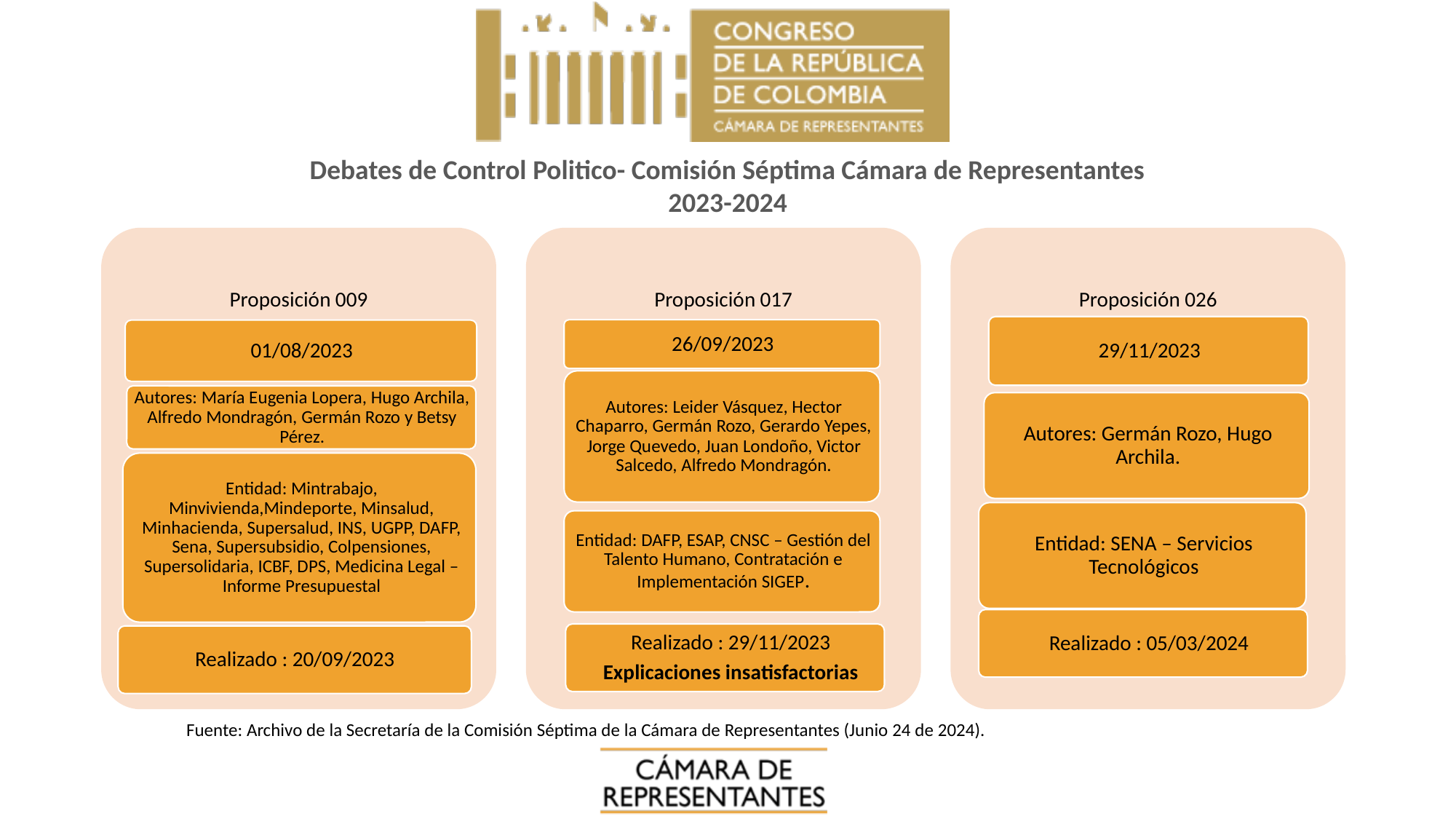

Debates de Control Politico- Comisión Séptima Cámara de Representantes
2023-2024
Proposición 009
01/08/2023
Autores: María Eugenia Lopera, Hugo Archila, Alfredo Mondragón, Germán Rozo y Betsy Pérez.
Entidad: Mintrabajo, Minvivienda,Mindeporte, Minsalud, Minhacienda, Supersalud, INS, UGPP, DAFP, Sena, Supersubsidio, Colpensiones, Supersolidaria, ICBF, DPS, Medicina Legal – Informe Presupuestal
Proposición 017
26/09/2023
Autores: Leider Vásquez, Hector Chaparro, Germán Rozo, Gerardo Yepes, Jorge Quevedo, Juan Londoño, Victor Salcedo, Alfredo Mondragón.
Entidad: DAFP, ESAP, CNSC – Gestión del Talento Humano, Contratación e Implementación SIGEP.
Proposición 026
29/11/2023
Autores: Germán Rozo, Hugo Archila.
Entidad: SENA – Servicios Tecnológicos

Realizado : 05/03/2024

Realizado : 29/11/2023
Explicaciones insatisfactorias

Realizado : 20/09/2023
Fuente: Archivo de la Secretaría de la Comisión Séptima de la Cámara de Representantes (Junio 24 de 2024).